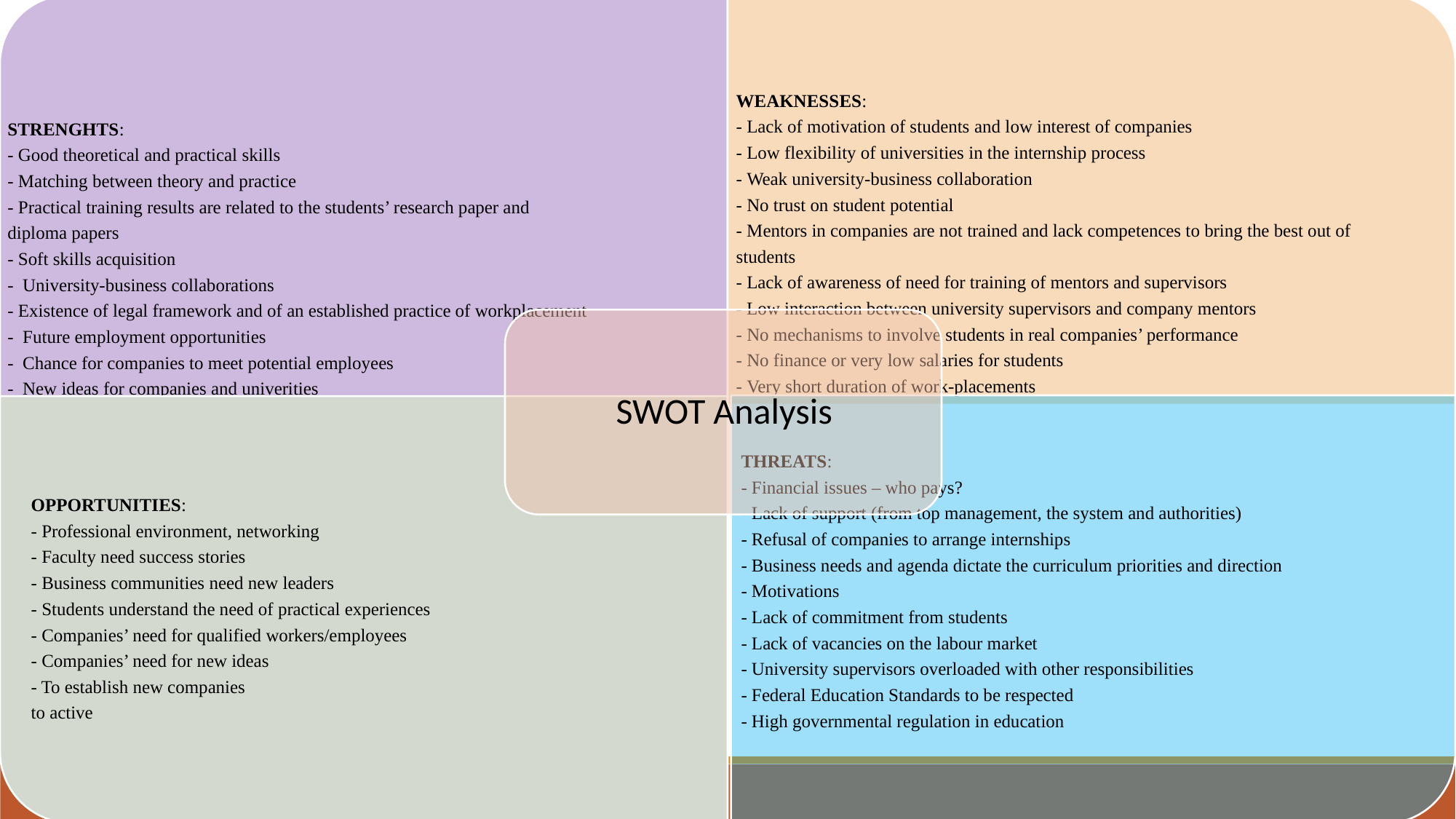

STRENGHTS:
- Good theoretical and practical skills
- Matching between theory and practice
- Practical training results are related to the students’ research paper and
diploma papers
- Soft skills acquisition
-  University-business collaborations
- Existence of legal framework and of an established practice of workplacement
-  Future employment opportunities
-  Chance for companies to meet potential employees
-  New ideas for companies and univerities

WEAKNESSES:
- Lack of motivation of students and low interest of companies
- Low flexibility of universities in the internship process
- Weak university-business collaboration
- No trust on student potential
- Mentors in companies are not trained and lack competences to bring the best out of
students
- Lack of awareness of need for training of mentors and supervisors
- Low interaction between university supervisors and company mentors
- No mechanisms to involve students in real companies’ performance
- No finance or very low salaries for students
- Very short duration of work-placements
OPPORTUNITIES:
- Professional environment, networking
- Faculty need success stories
- Business communities need new leaders
- Students understand the need of practical experiences
- Companies’ need for qualified workers/employees
- Companies’ need for new ideas
- To establish new companies
to active
THREATS:
- Financial issues – who pays?
- Lack of support (from top management, the system and authorities)
- Refusal of companies to arrange internships
- Business needs and agenda dictate the curriculum priorities and direction
- Motivations
- Lack of commitment from students
- Lack of vacancies on the labour market
- University supervisors overloaded with other responsibilities
- Federal Education Standards to be respected
- High governmental regulation in education

SWOT Analysis